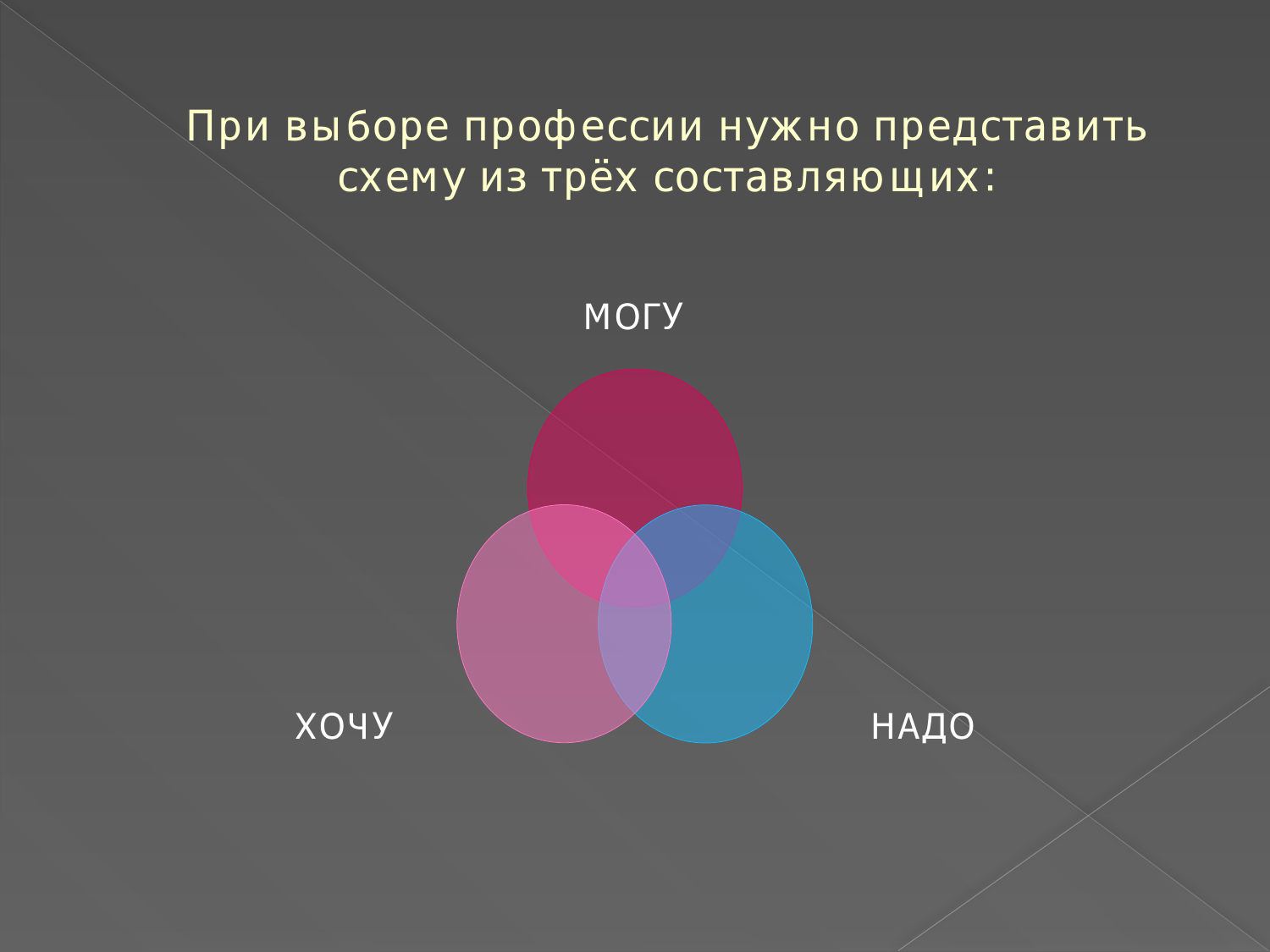

# При выборе профессии нужно представить схему из трёх составляющих:
МОГУ

ХОЧУ
НАДО